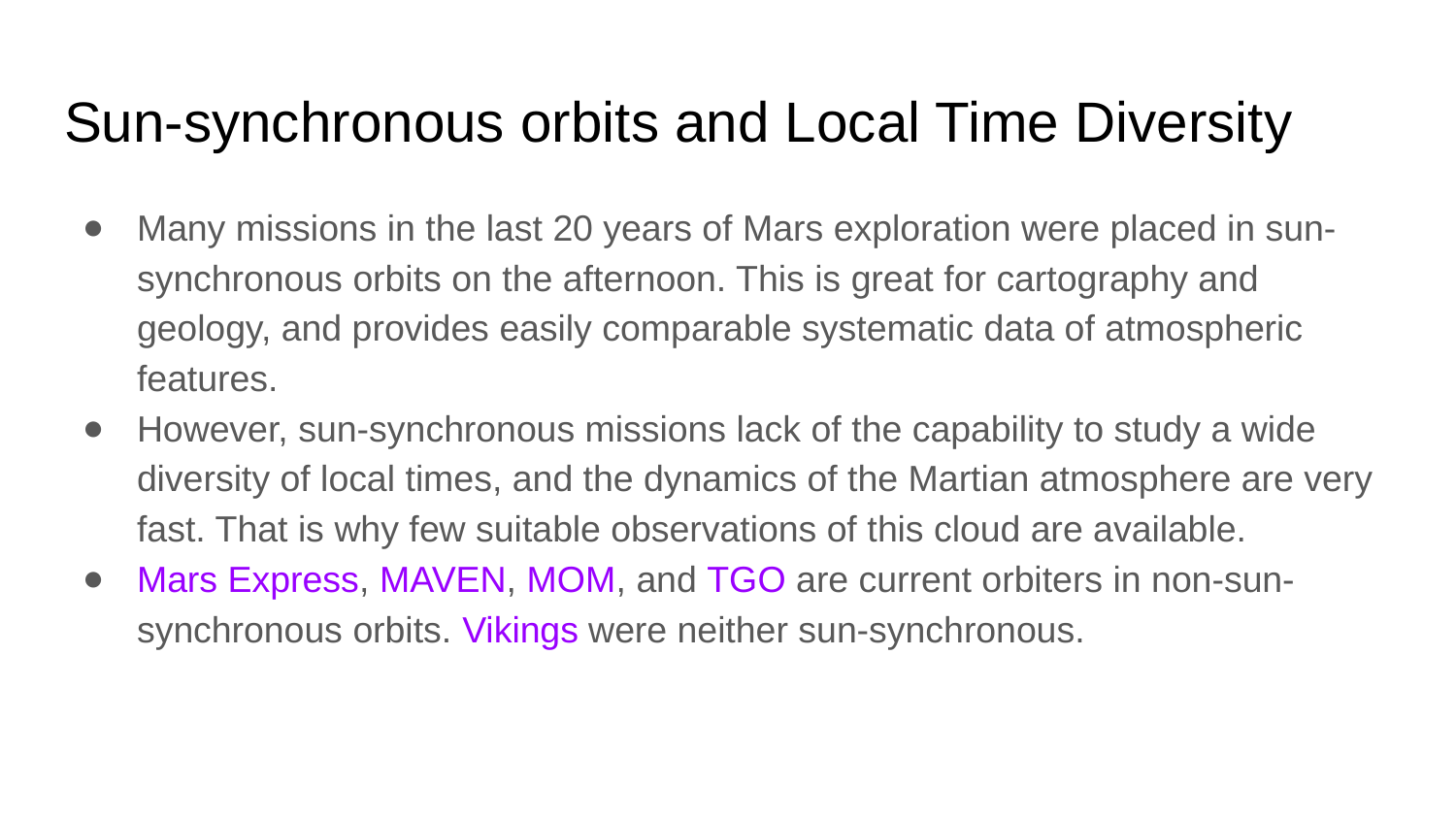

# Sun-synchronous orbits and Local Time Diversity
Many missions in the last 20 years of Mars exploration were placed in sun-synchronous orbits on the afternoon. This is great for cartography and geology, and provides easily comparable systematic data of atmospheric features.
However, sun-synchronous missions lack of the capability to study a wide diversity of local times, and the dynamics of the Martian atmosphere are very fast. That is why few suitable observations of this cloud are available.
Mars Express, MAVEN, MOM, and TGO are current orbiters in non-sun-synchronous orbits. Vikings were neither sun-synchronous.